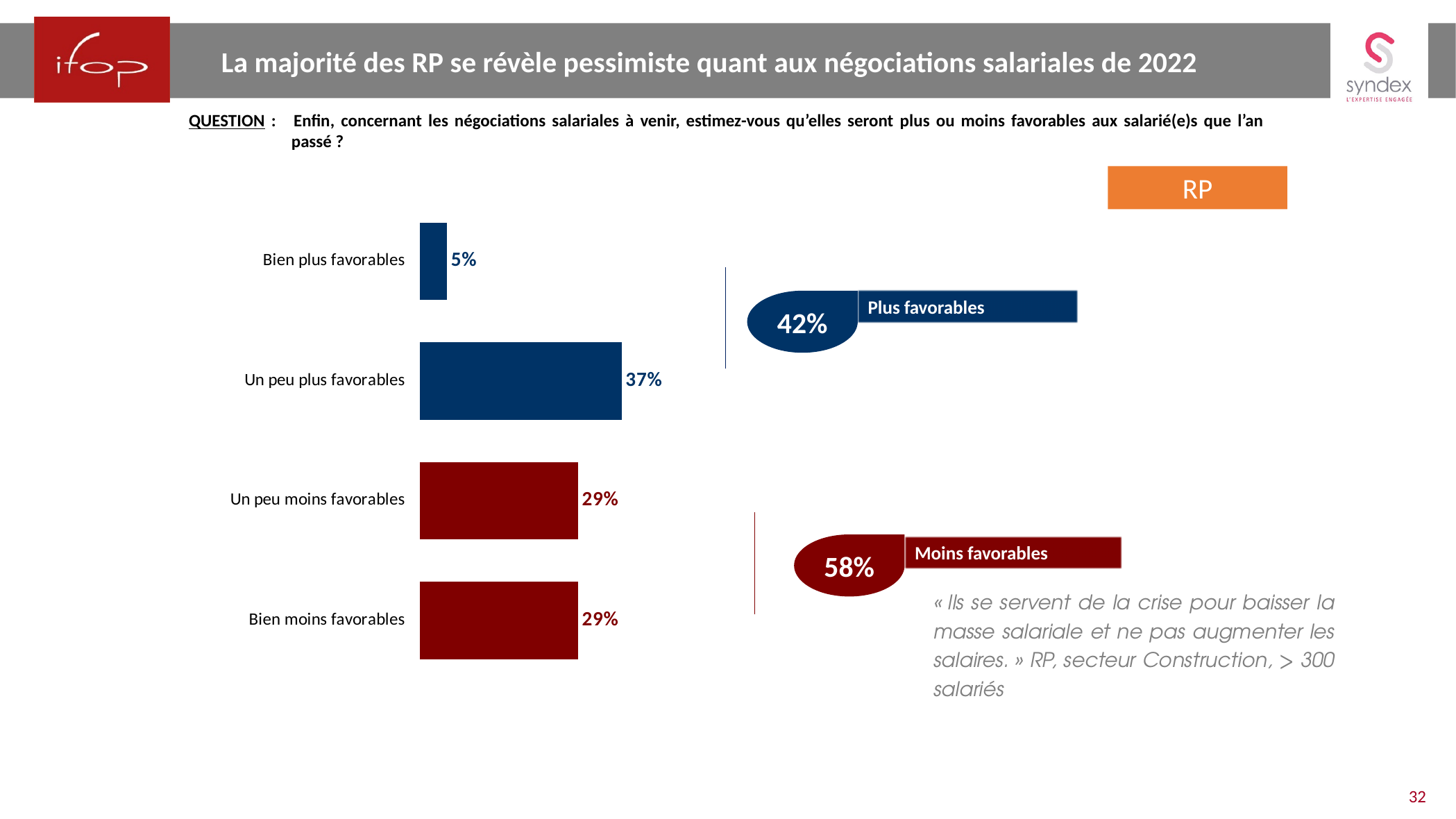

La majorité des RP se révèle pessimiste quant aux négociations salariales de 2022
QUESTION :	Enfin, concernant les négociations salariales à venir, estimez-vous qu’elles seront plus ou moins favorables aux salarié(e)s que l’an passé ?
RP

### Chart

| Category | Ensemble |
|---|---|
| Bien plus favorables  | 0.05 |
| Un peu plus favorables  | 0.37 |
| Un peu moins favorables  | 0.29 |
| Bien moins favorables  | 0.29 |
Plus favorables
42%
58%
Moins favorables
« Ils se servent de la crise pour baisser la masse salariale et ne pas augmenter les salaires. » RP, secteur Construction, > 300 salariés